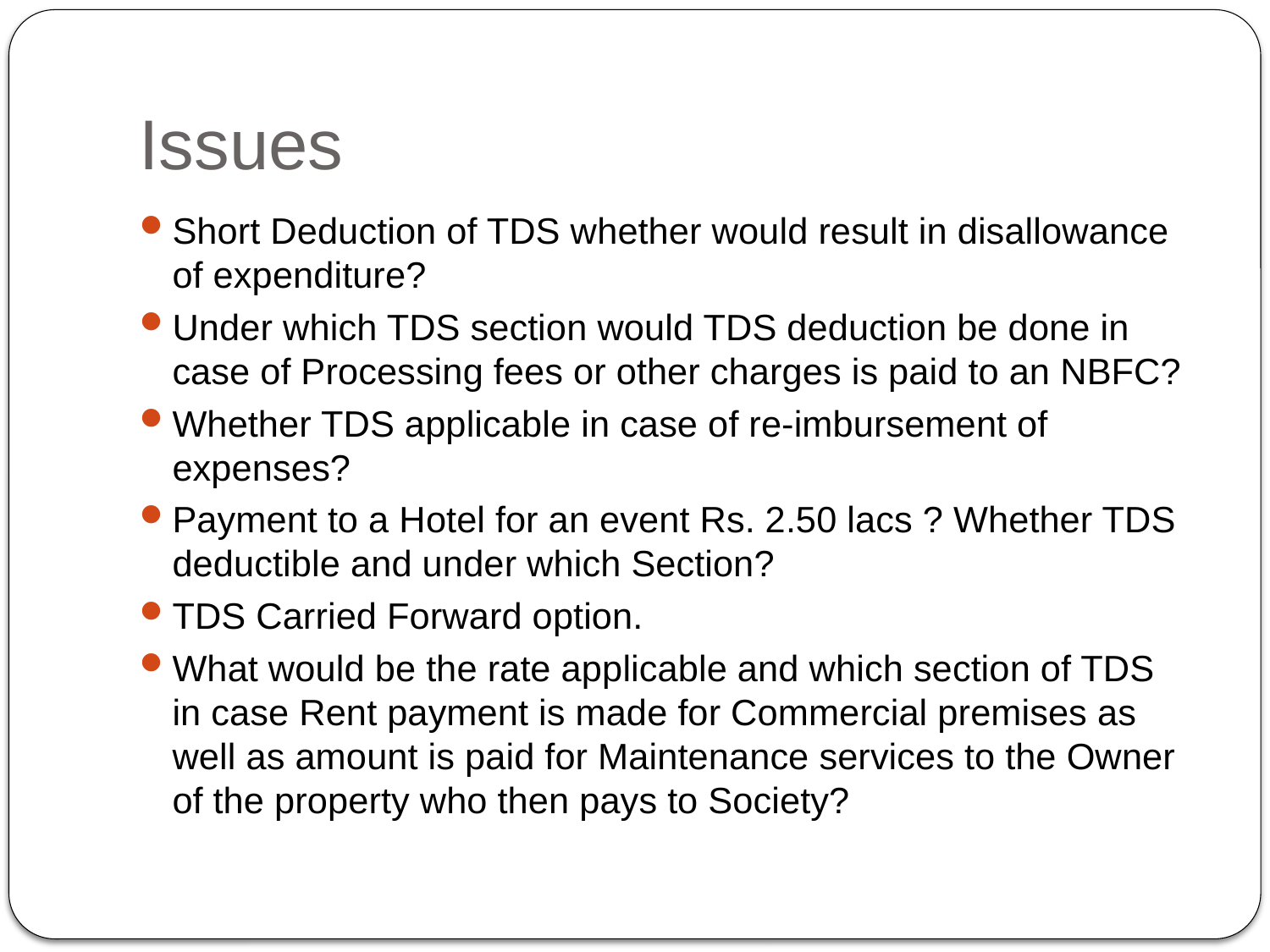

# Issues
Short Deduction of TDS whether would result in disallowance of expenditure?
Under which TDS section would TDS deduction be done in case of Processing fees or other charges is paid to an NBFC?
Whether TDS applicable in case of re-imbursement of expenses?
Payment to a Hotel for an event Rs. 2.50 lacs ? Whether TDS deductible and under which Section?
TDS Carried Forward option.
What would be the rate applicable and which section of TDS in case Rent payment is made for Commercial premises as well as amount is paid for Maintenance services to the Owner of the property who then pays to Society?